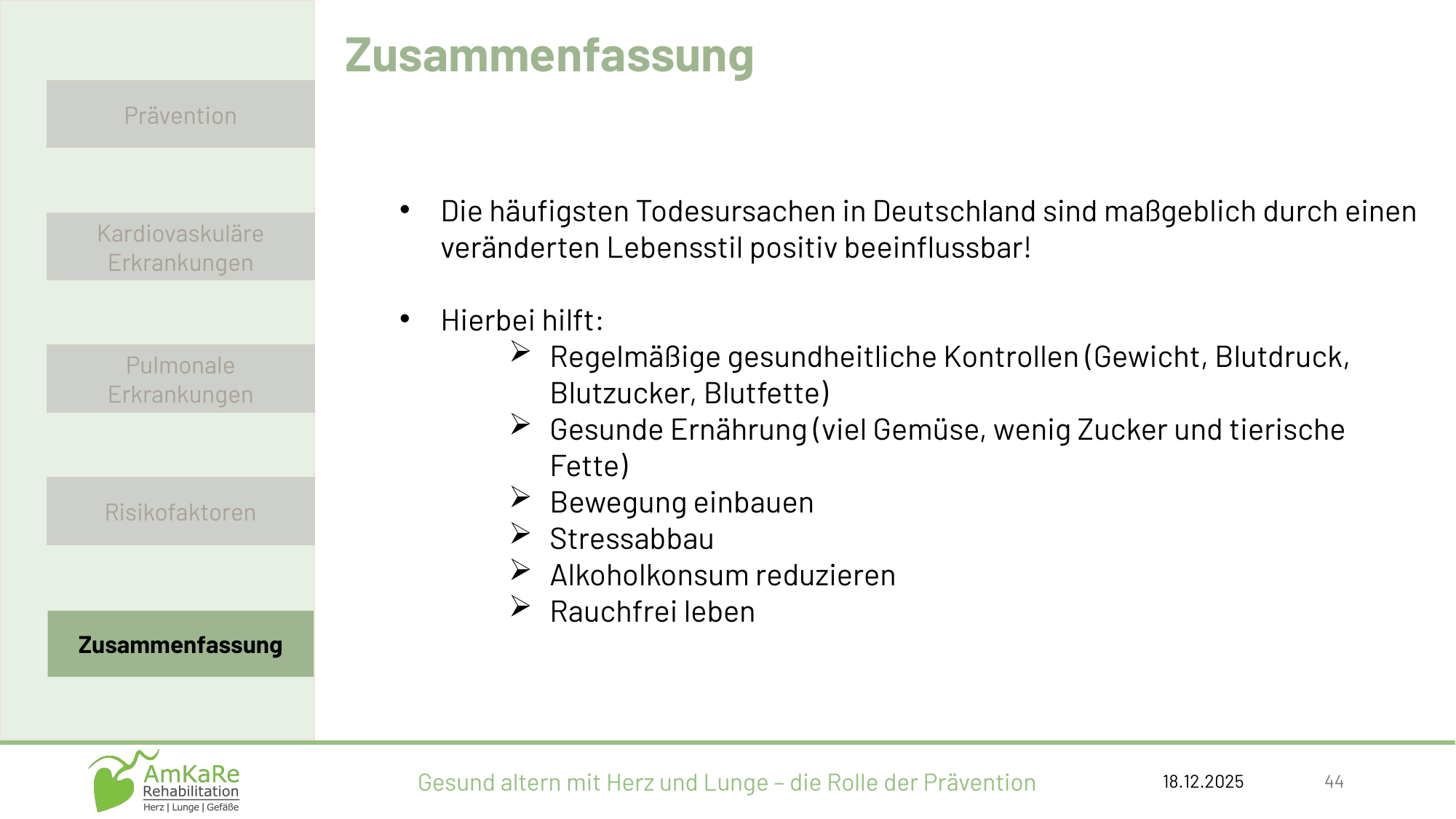

Zusammenfassung

Die häufigsten Todesursachen in Deutschland sind maßgeblich durch einen veränderten Lebensstil positiv beeinflussbar!

Hierbei hilft:
Regelmäßige gesundheitliche Kontrollen (Gewicht, Blutdruck, Blutzucker, Blutfette)
Gesunde Ernährung (viel Gemüse, wenig Zucker und tierische Fette)
Bewegung einbauen
Stressabbau
Alkoholkonsum reduzieren
Rauchfrei leben
Prävention
Kardiovaskuläre Erkrankungen
Pulmonale Erkrankungen
Risikofaktoren
Zusammenfassung
18.12.2025
44